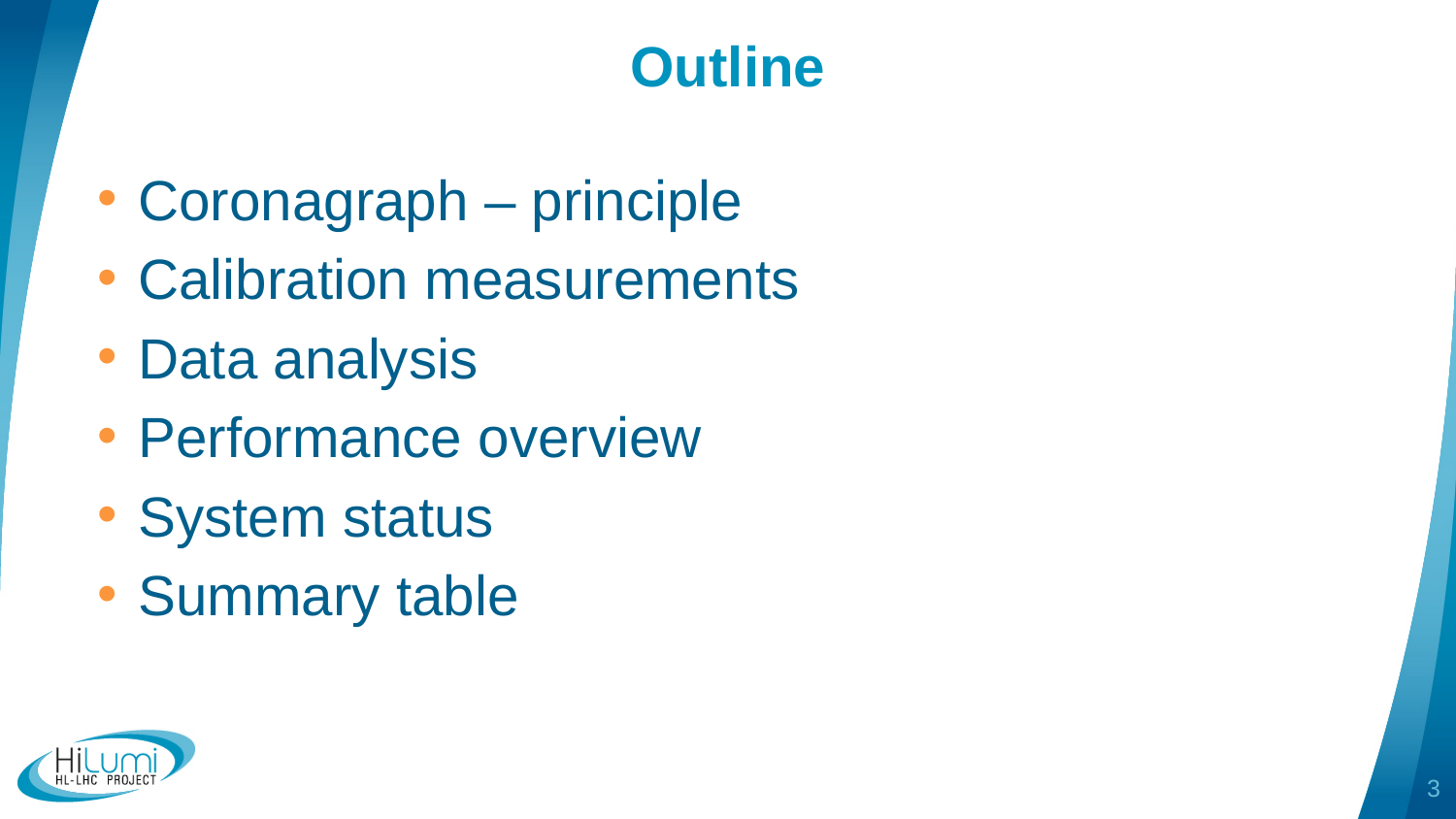

# Outline
Coronagraph – principle
Calibration measurements
Data analysis
Performance overview
System status
Summary table
3